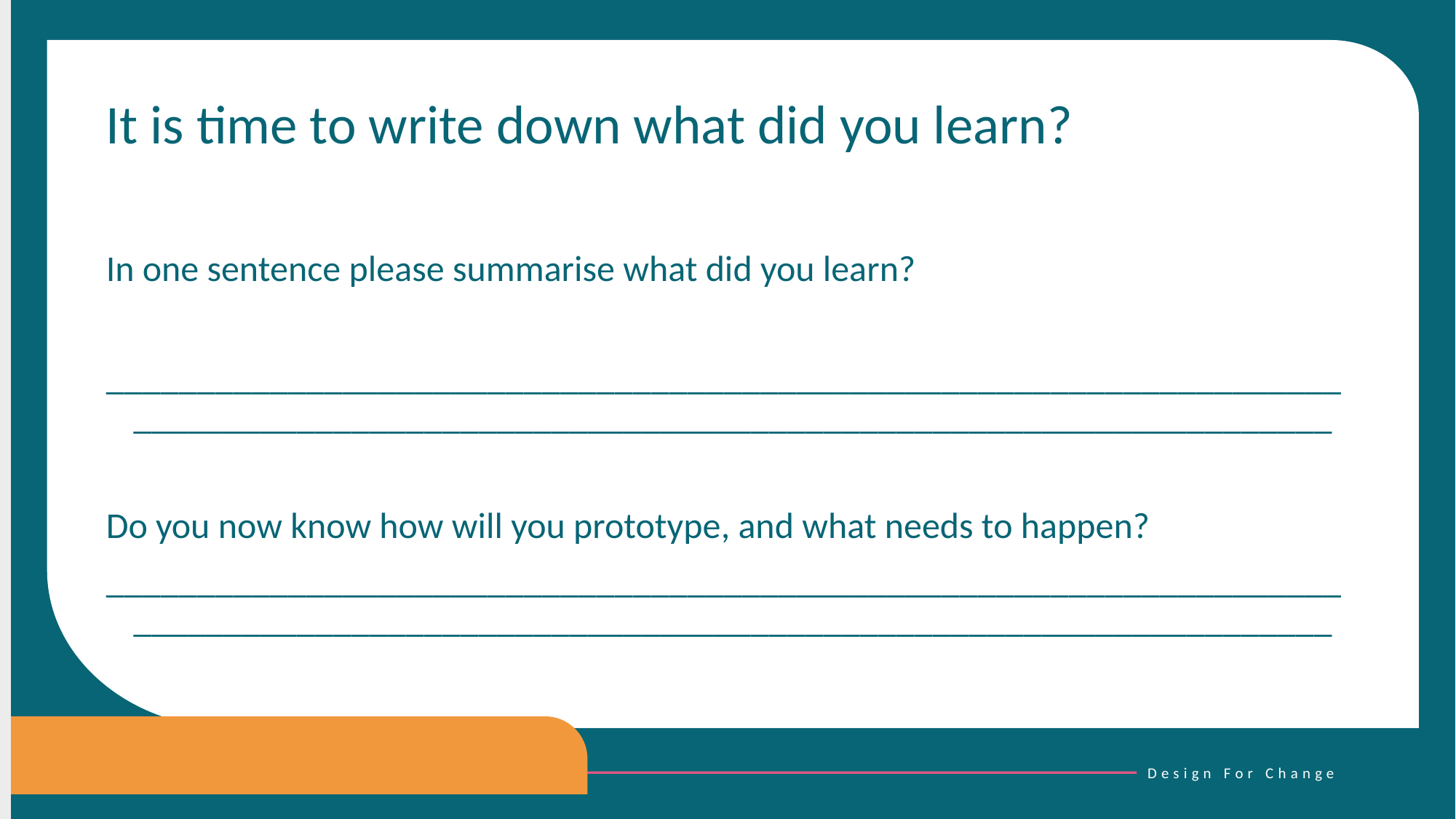

It is time to write down what did you learn?

In one sentence please summarise what did you learn?

______________________________________________________________________________________________________________________________________

Do you now know how will you prototype, and what needs to happen?
______________________________________________________________________________________________________________________________________